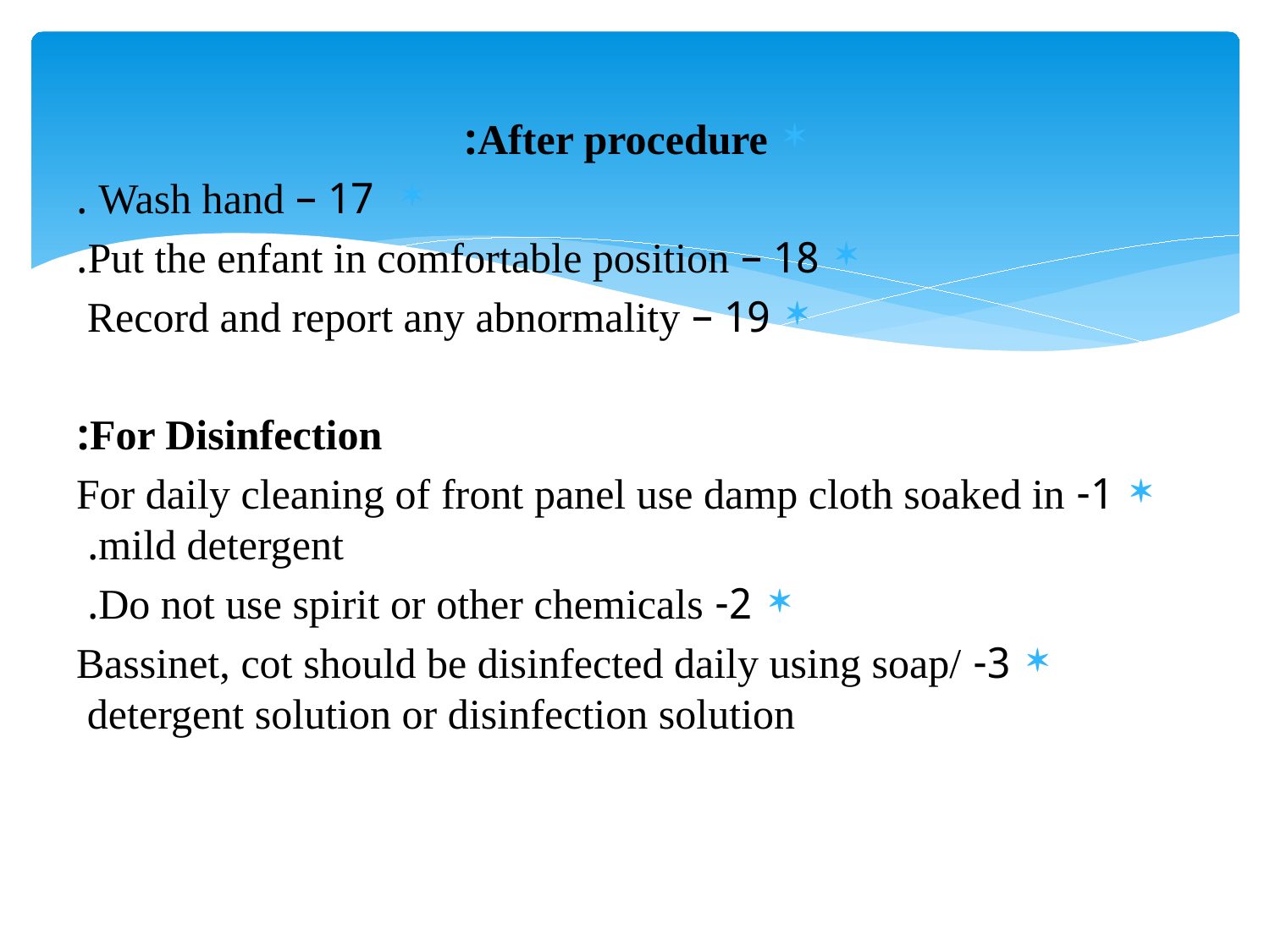

After procedure:
 17 – Wash hand .
18 – Put the enfant in comfortable position.
19 – Record and report any abnormality

For Disinfection:
1- For daily cleaning of front panel use damp cloth soaked in mild detergent.
2- Do not use spirit or other chemicals.
3- Bassinet, cot should be disinfected daily using soap/ detergent solution or disinfection solution